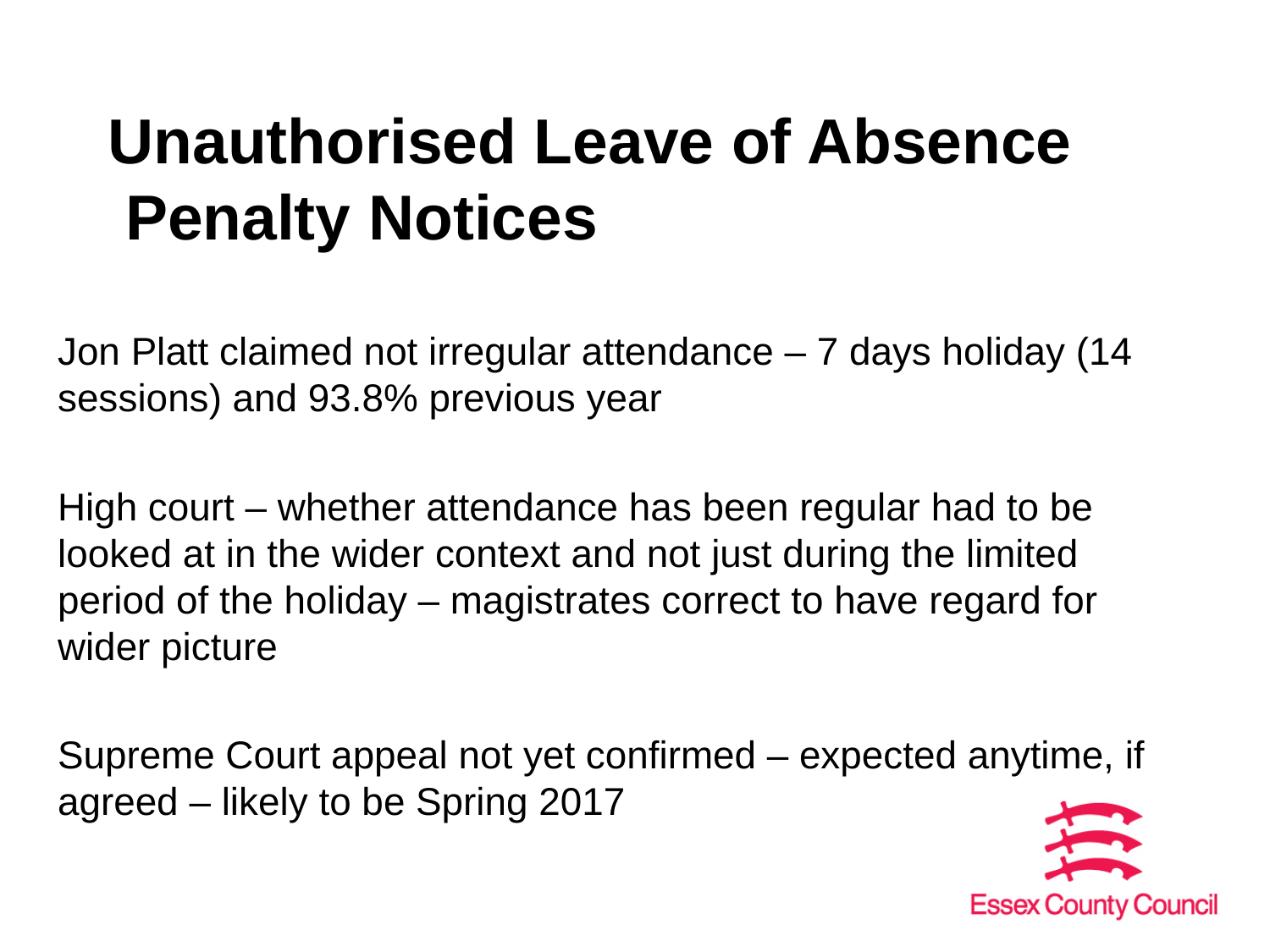

# Unauthorised Leave of Absence Penalty Notices

Jon Platt claimed not irregular attendance – 7 days holiday (14 sessions) and 93.8% previous year

High court – whether attendance has been regular had to be looked at in the wider context and not just during the limited period of the holiday – magistrates correct to have regard for wider picture

Supreme Court appeal not yet confirmed – expected anytime, if agreed – likely to be Spring 2017